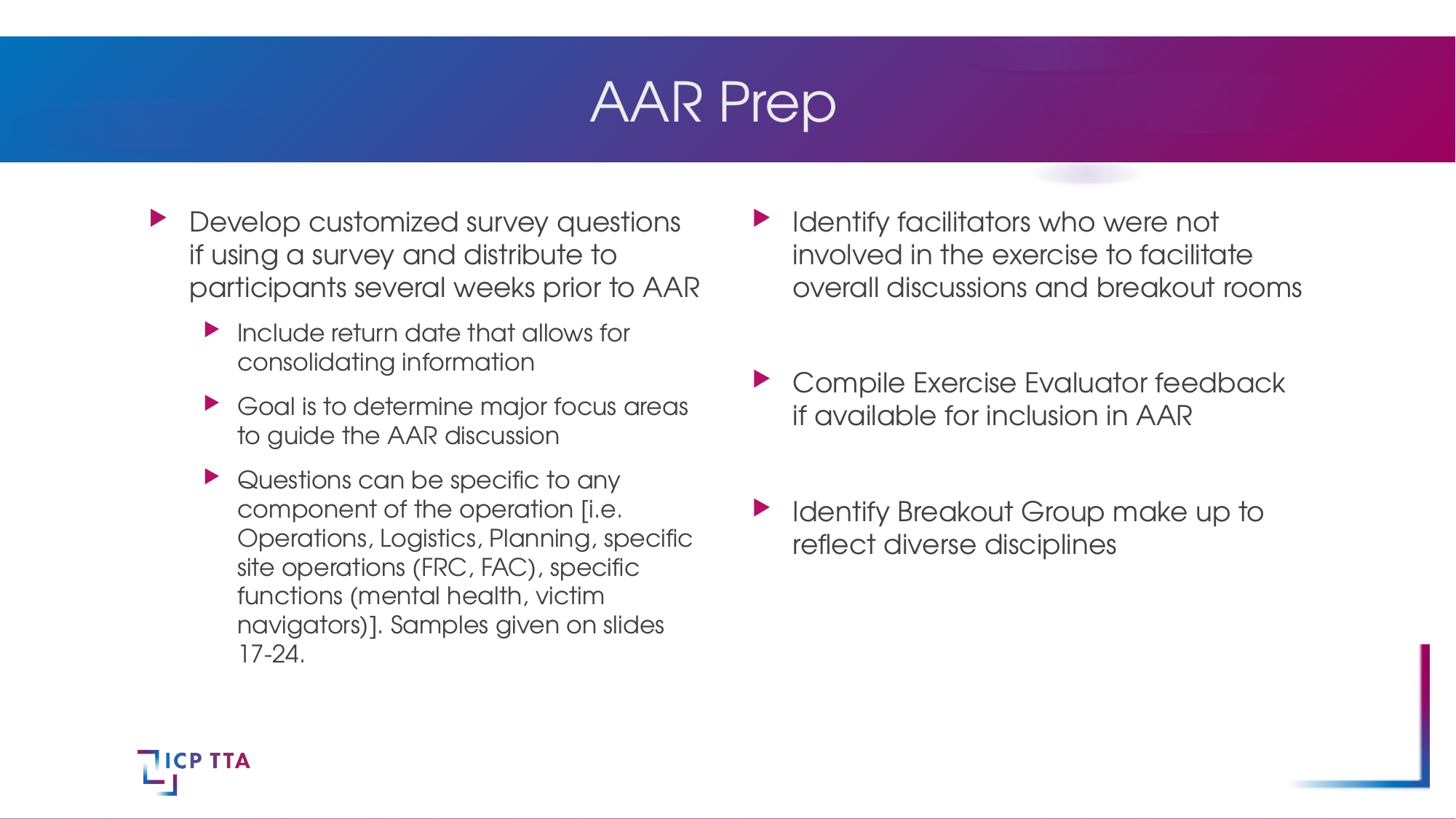

# AAR Prep
Identify facilitators who were not involved in the exercise to facilitate overall discussions and breakout rooms

Compile Exercise Evaluator feedback if available for inclusion in AAR

Identify Breakout Group make up to reflect diverse disciplines
Develop customized survey questions if using a survey and distribute to participants several weeks prior to AAR
Include return date that allows for consolidating information
Goal is to determine major focus areas to guide the AAR discussion
Questions can be specific to any component of the operation [i.e. Operations, Logistics, Planning, specific site operations (FRC, FAC), specific functions (mental health, victim navigators)]. Samples given on slides 17-24.